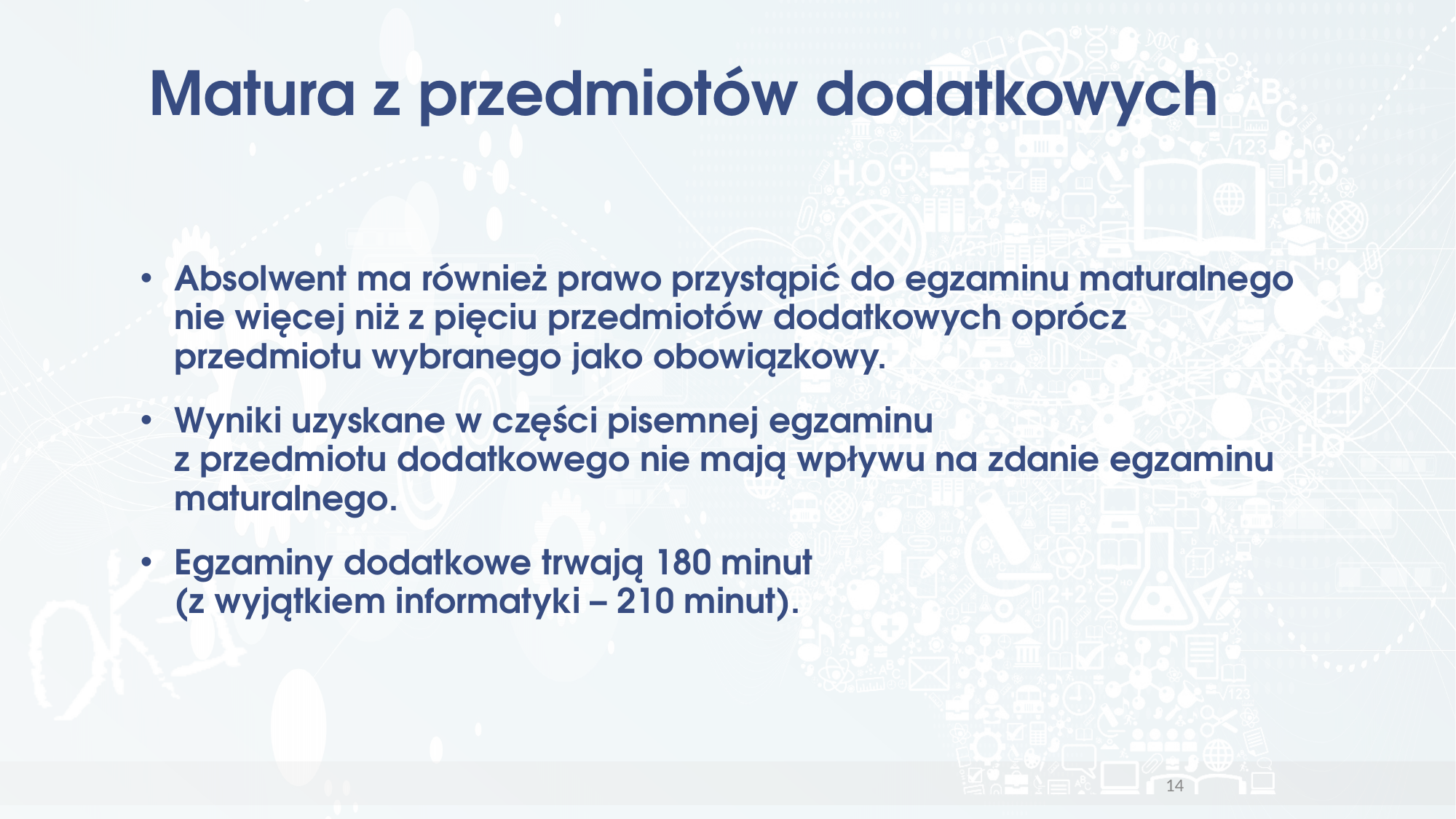

# Matura z przedmiotów dodatkowych

Absolwent ma również prawo przystąpić do egzaminu maturalnego nie więcej niż z pięciu przedmiotów dodatkowych oprócz przedmiotu wybranego jako obowiązkowy.
Wyniki uzyskane w części pisemnej egzaminu
z przedmiotu dodatkowego nie mają wpływu na zdanie egzaminu maturalnego.
Egzaminy dodatkowe trwają 180 minut
(z wyjątkiem informatyki – 210 minut).

14